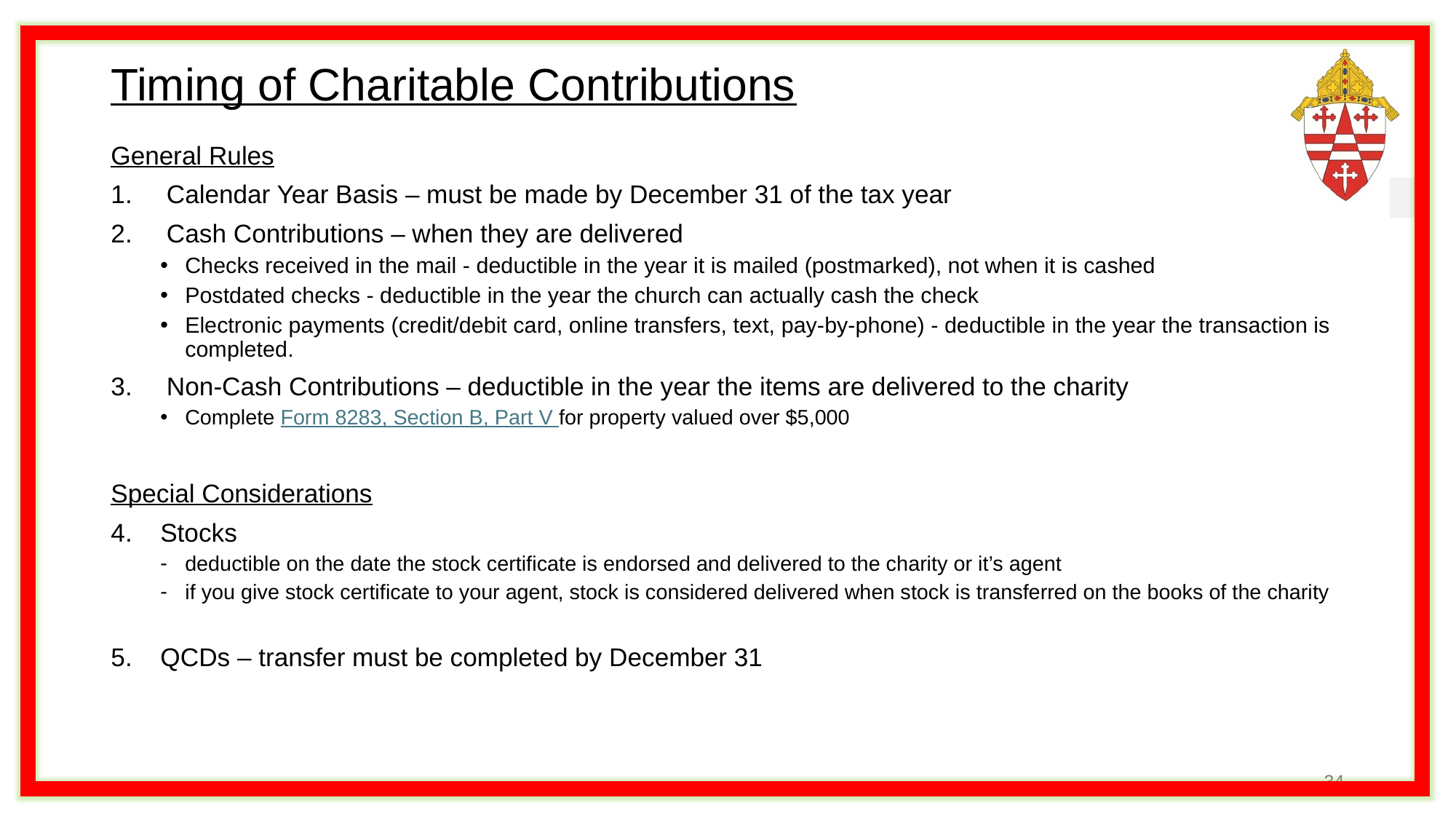

# Timing of Charitable Contributions
General Rules
Calendar Year Basis – must be made by December 31 of the tax year
Cash Contributions – when they are delivered
Checks received in the mail - deductible in the year it is mailed (postmarked), not when it is cashed
Postdated checks - deductible in the year the church can actually cash the check
Electronic payments (credit/debit card, online transfers, text, pay-by-phone) - deductible in the year the transaction is completed.
Non-Cash Contributions – deductible in the year the items are delivered to the charity
Complete Form 8283, Section B, Part V for property valued over $5,000

Special Considerations
Stocks
deductible on the date the stock certificate is endorsed and delivered to the charity or it’s agent
if you give stock certificate to your agent, stock is considered delivered when stock is transferred on the books of the charity

QCDs – transfer must be completed by December 31

34